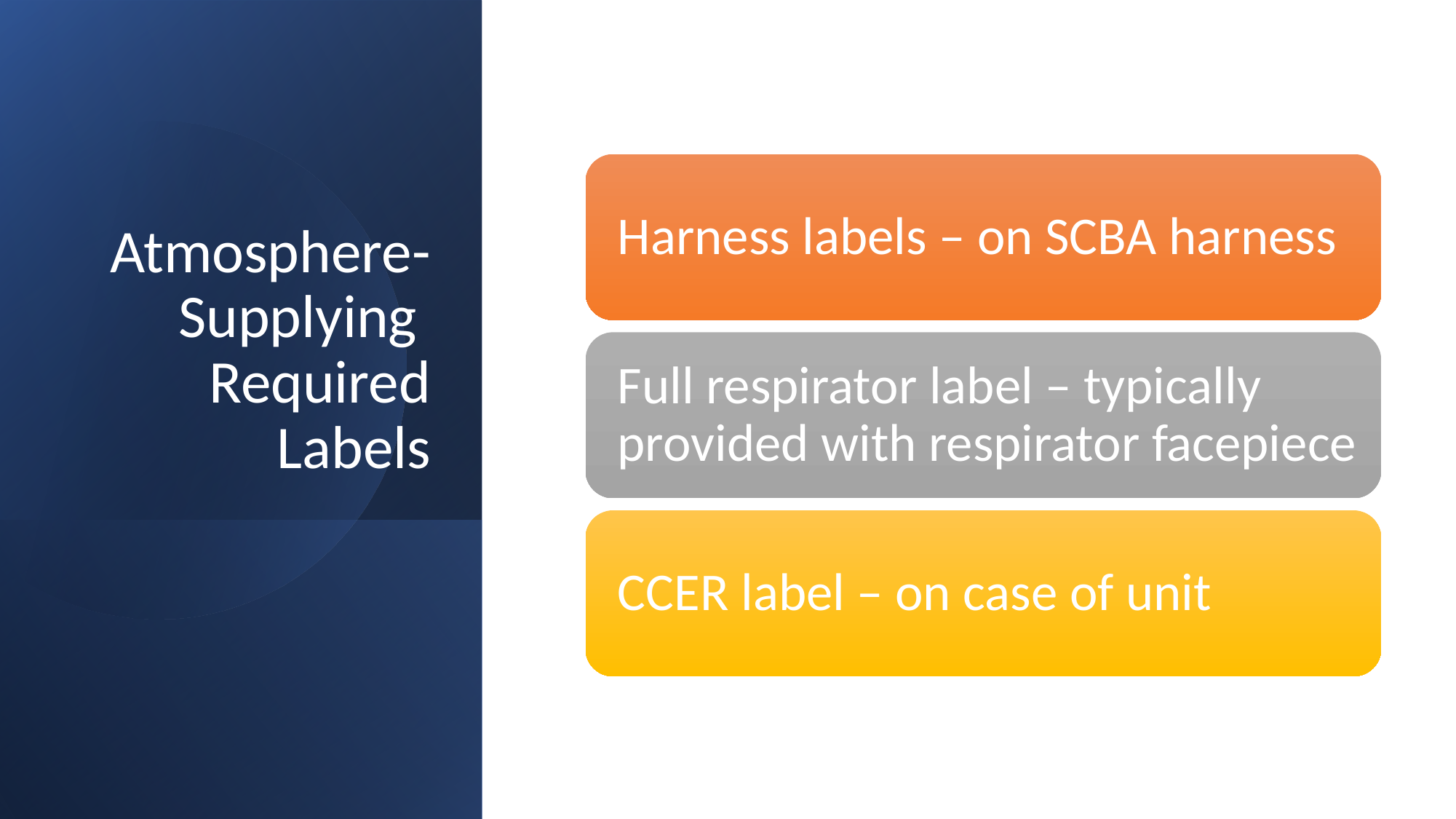

Harness labels – on SCBA harness
Full respirator label – typically provided with respirator facepiece
CCER label – on case of unit

Atmosphere- Supplying  Required Labels